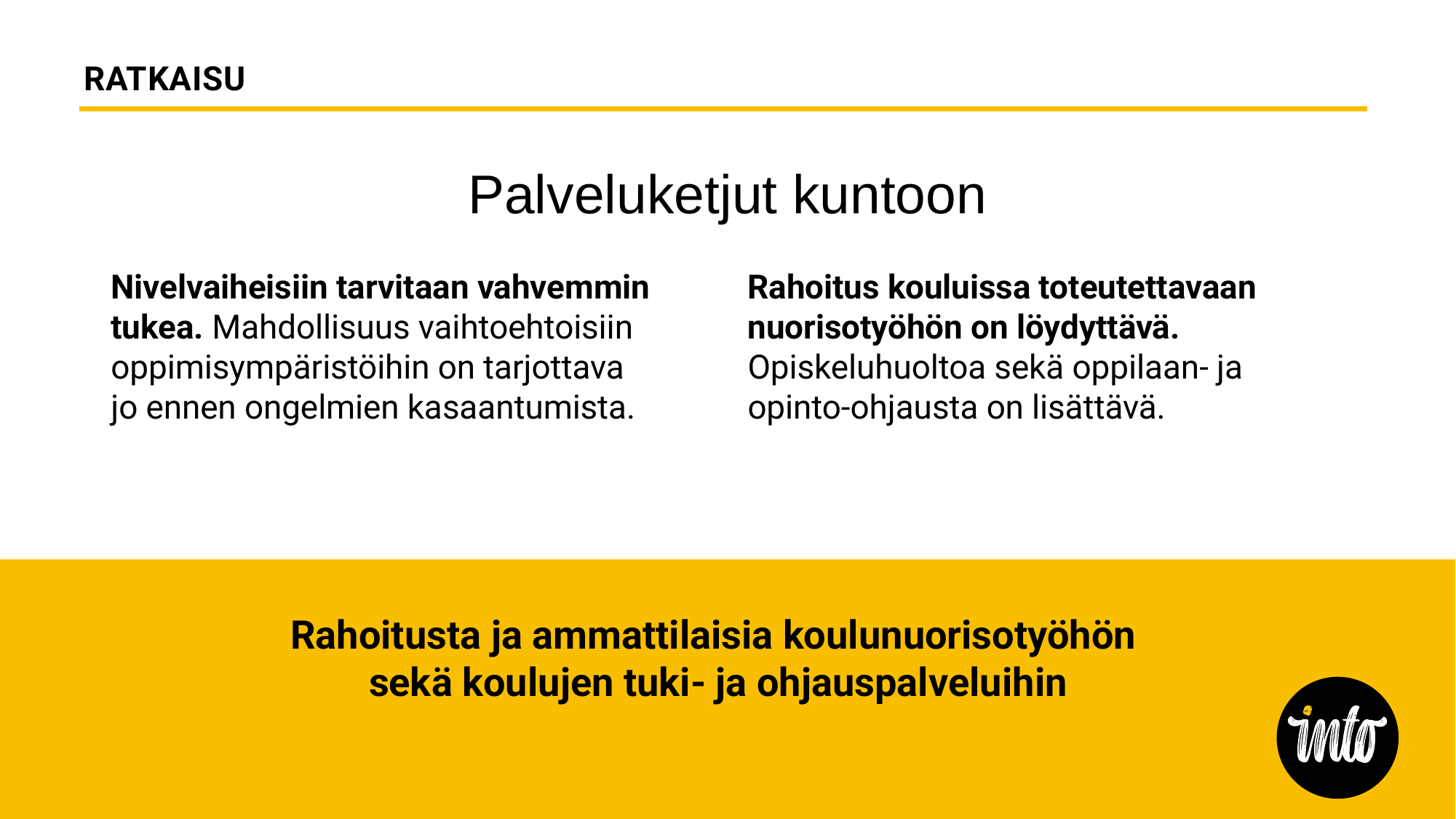

RATKAISU
# Palveluketjut kuntoon
Nivelvaiheisiin tarvitaan vahvemmin tukea. Mahdollisuus vaihtoehtoisiin oppimisympäristöihin on tarjottava
jo ennen ongelmien kasaantumista.

Rahoitus kouluissa toteutettavaan nuorisotyöhön on löydyttävä. Opiskeluhuoltoa sekä oppilaan- ja opinto-ohjausta on lisättävä.
Rahoitusta ja ammattilaisia koulunuorisotyöhön
sekä koulujen tuki- ja ohjauspalveluihin